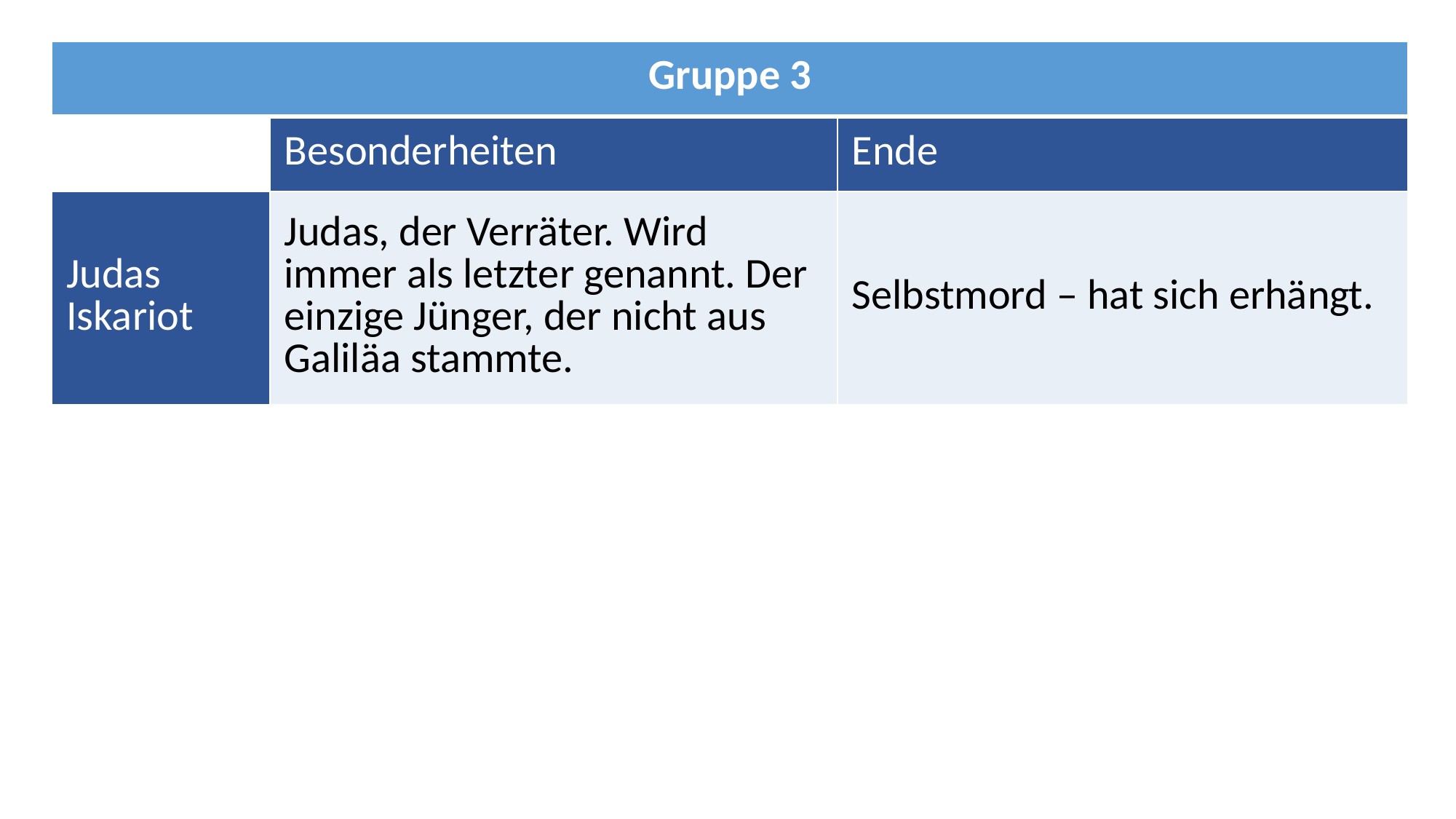

| Gruppe 3 |  |  |
| --- | --- | --- |
|  | Besonderheiten | Ende |
| Judas Iskariot | Judas, der Verräter. Wird immer als letzter genannt. Der einzige Jünger, der nicht aus Galiläa stammte. | Selbstmord – hat sich erhängt. |